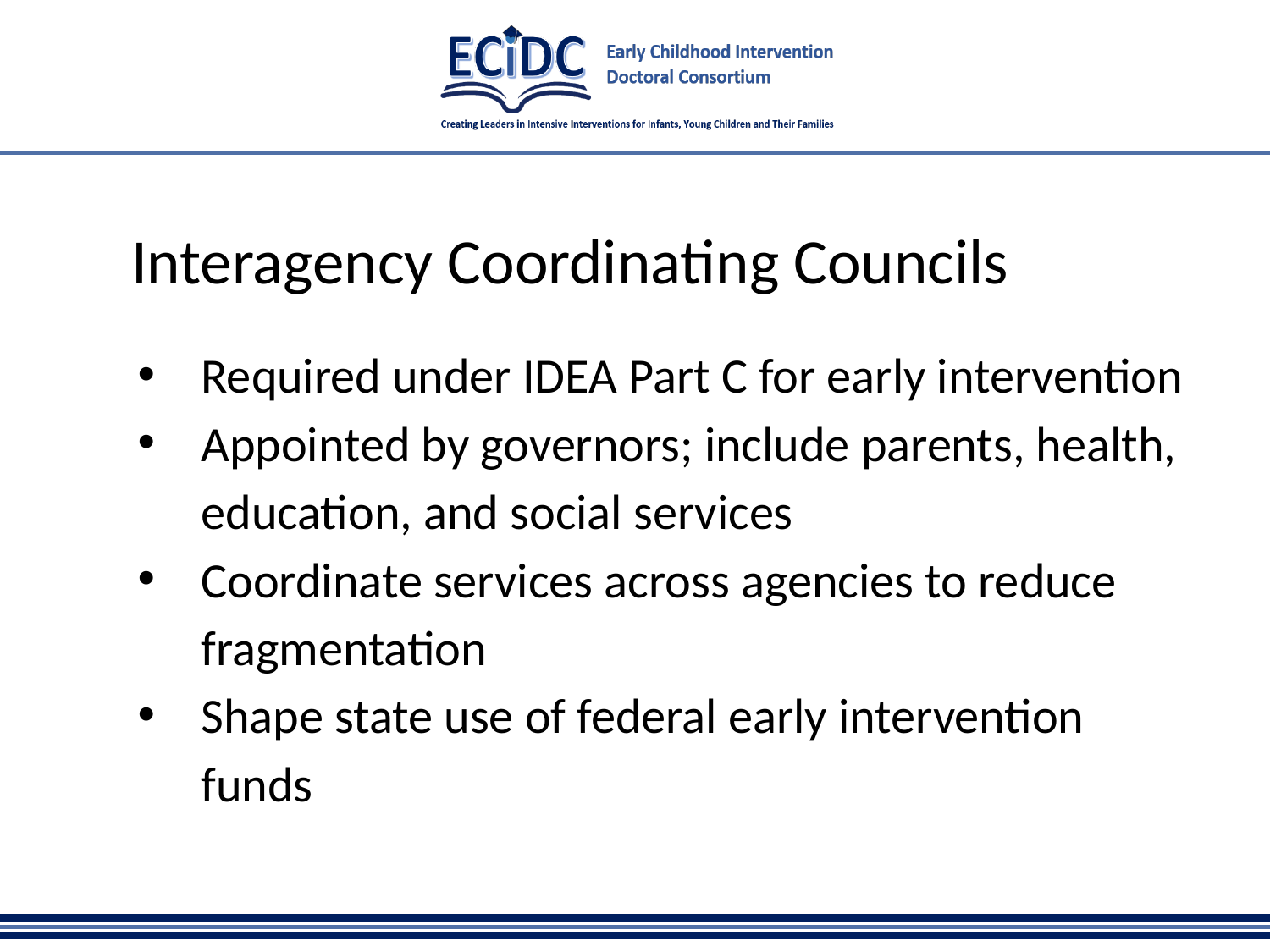

# Interagency Coordinating Councils
Required under IDEA Part C for early intervention
Appointed by governors; include parents, health, education, and social services
Coordinate services across agencies to reduce fragmentation
Shape state use of federal early intervention funds